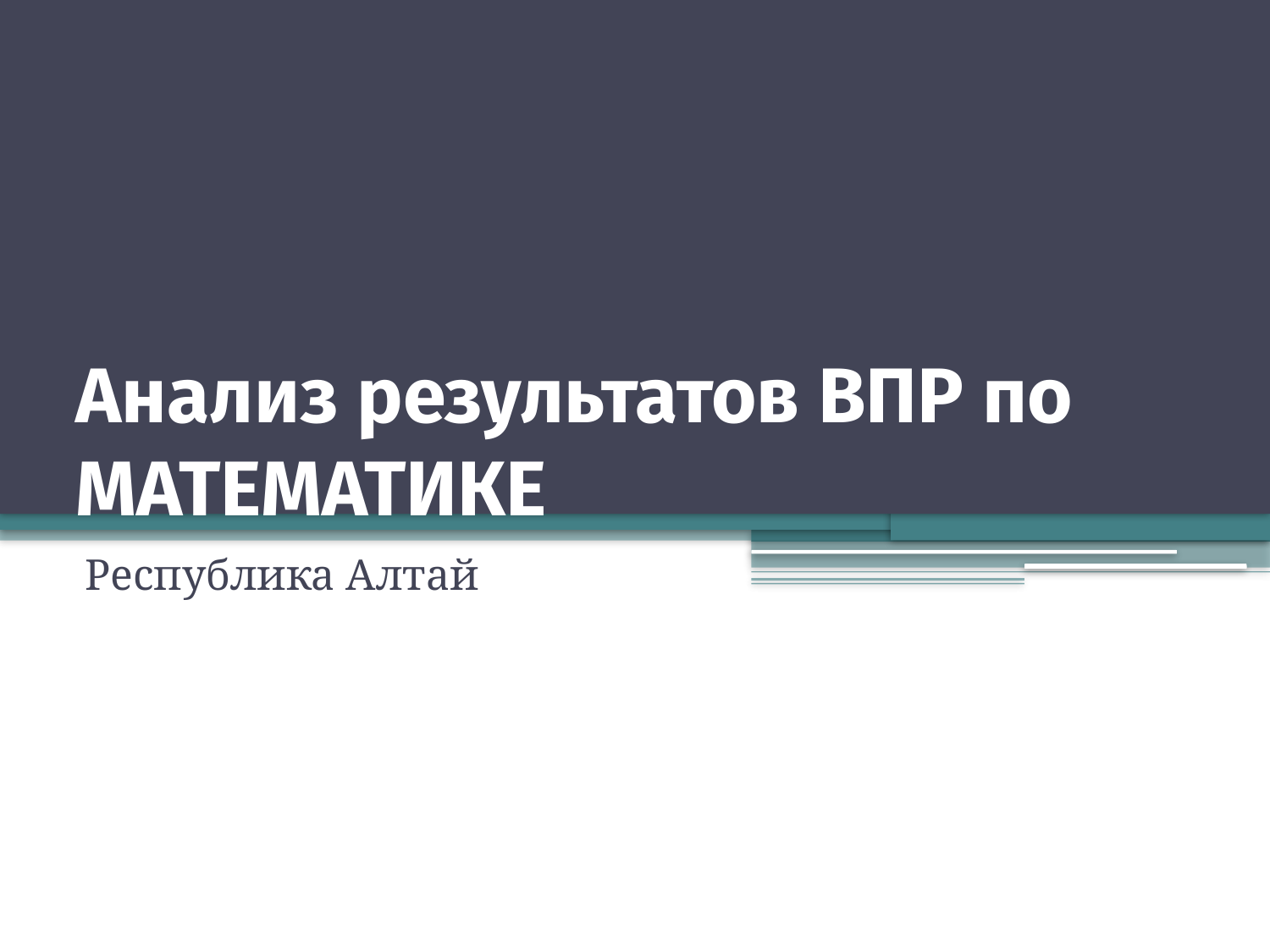

# Анализ результатов ВПР по МАТЕМАТИКЕ
Республика Алтай